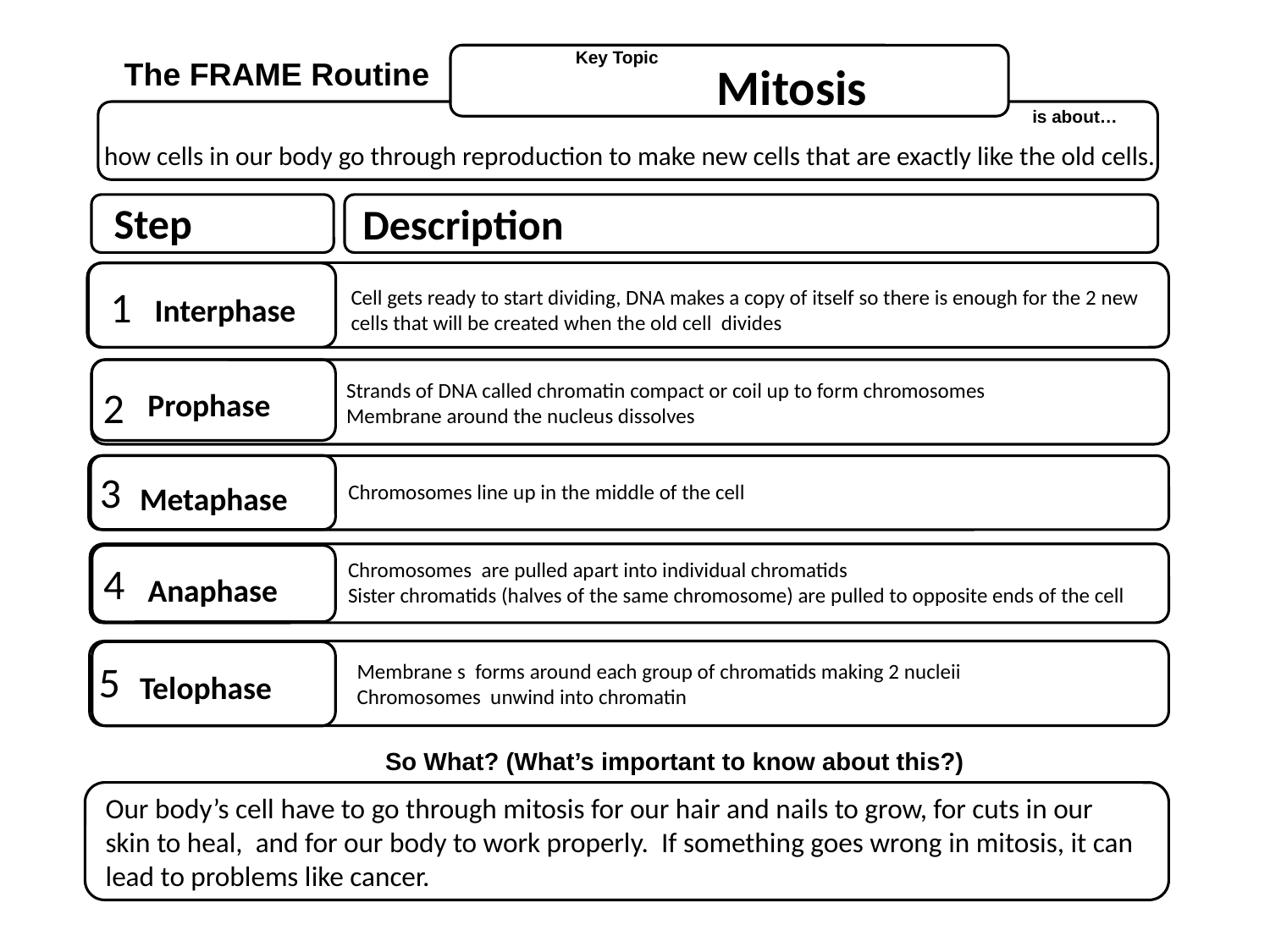

Key Topic

The FRAME Routine
is about…

So What? (What’s important to know about this?)

Mitosis
how cells in our body go through reproduction to make new cells that are exactly like the old cells.
Step
Description

1
Cell gets ready to start dividing, DNA makes a copy of itself so there is enough for the 2 new cells that will be created when the old cell  divides
Interphase

Strands of DNA called chromatin compact or coil up to form chromosomes
Membrane around the nucleus dissolves
2
Prophase

3
Metaphase
Chromosomes line up in the middle of the cell

Chromosomes  are pulled apart into individual chromatids
Sister chromatids (halves of the same chromosome) are pulled to opposite ends of the cell
4
Anaphase

5
Membrane s  forms around each group of chromatids making 2 nucleii
Chromosomes  unwind into chromatin

Telophase
Our body’s cell have to go through mitosis for our hair and nails to grow, for cuts in our skin to heal,  and for our body to work properly.  If something goes wrong in mitosis, it can lead to problems like cancer.